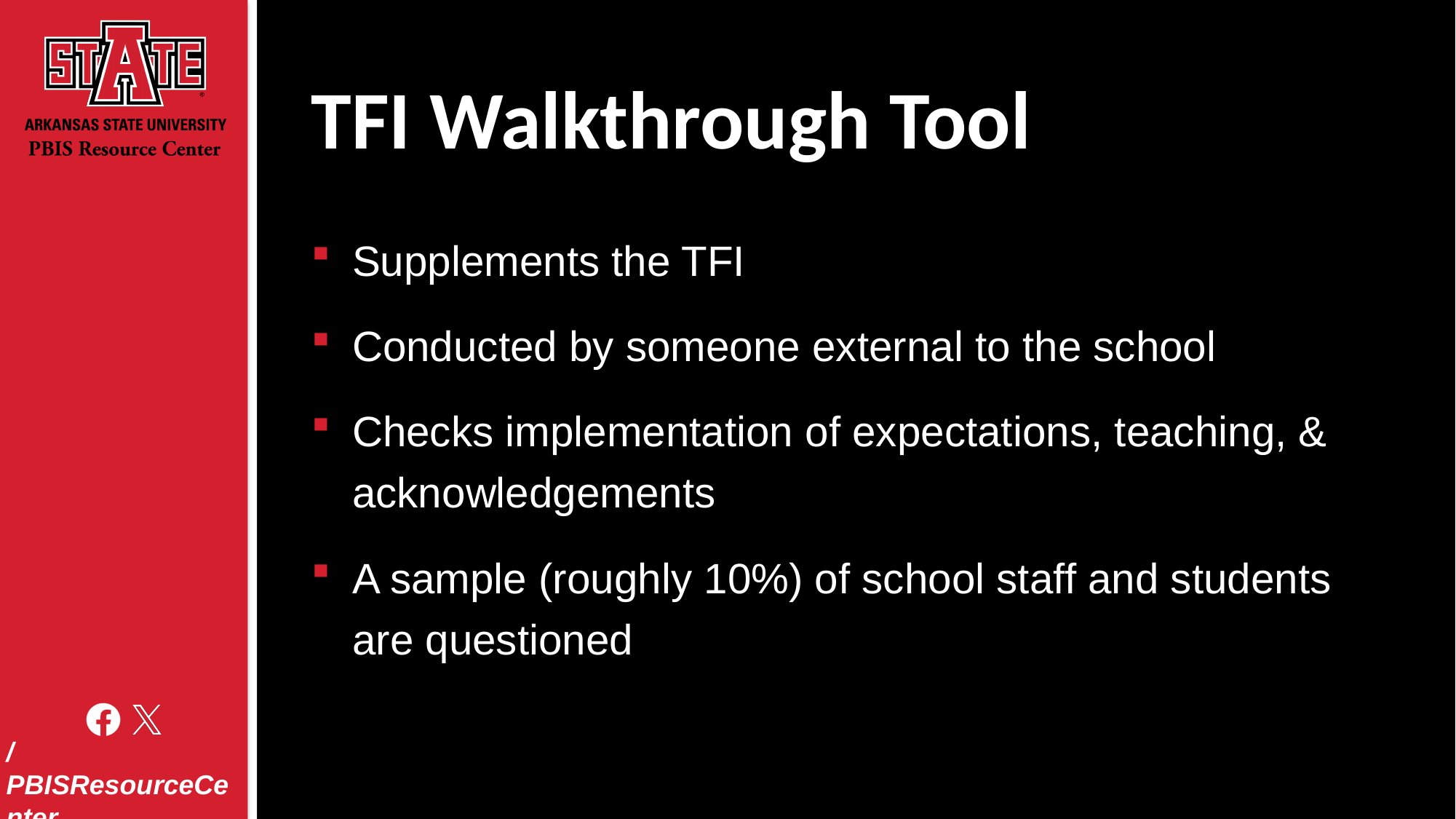

# TFI Walkthrough Tool
Supplements the TFI
Conducted by someone external to the school
Checks implementation of expectations, teaching, & acknowledgements
A sample (roughly 10%) of school staff and students are questioned